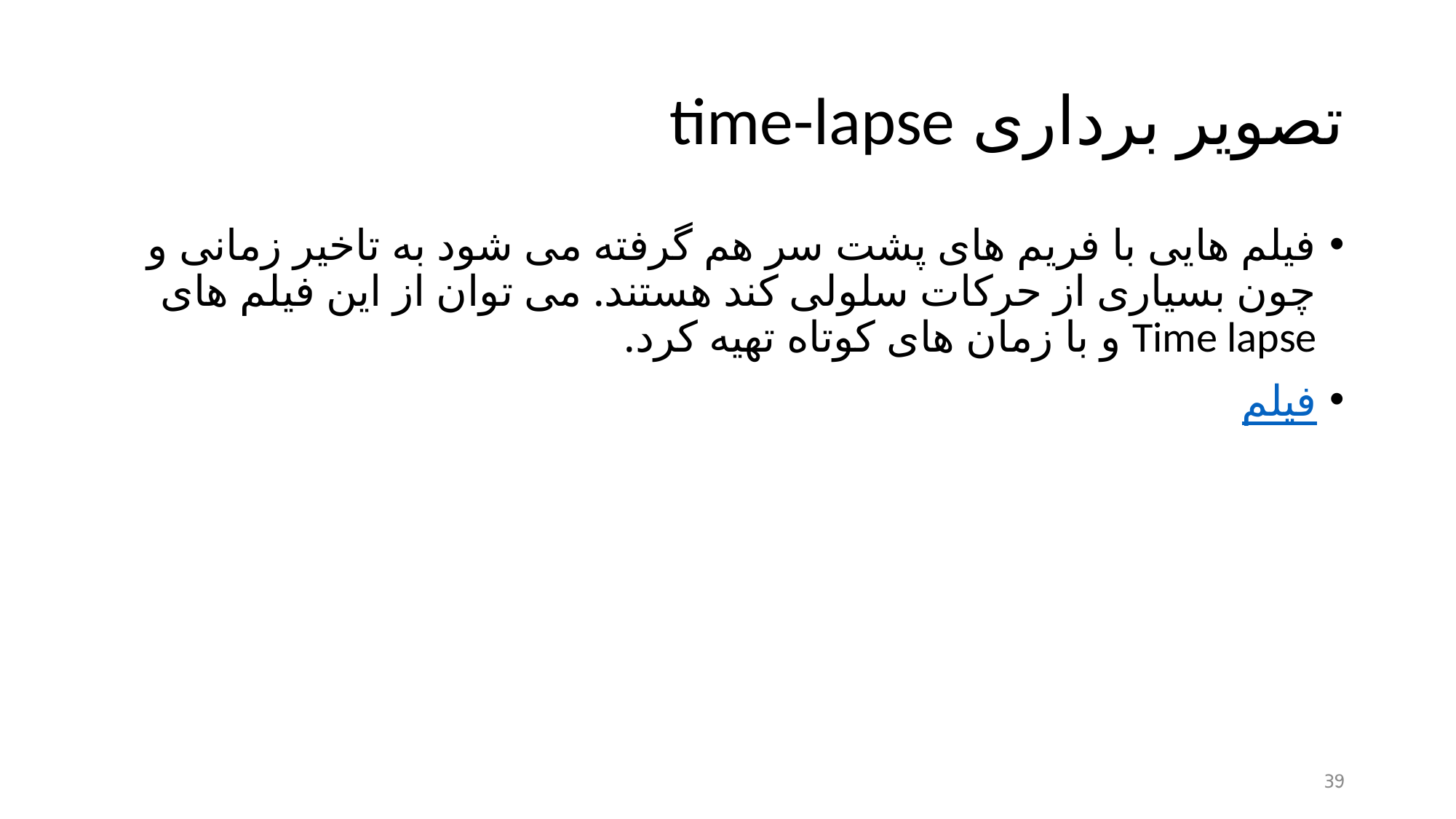

# تصویر برداری time-lapse
فیلم هایی با فریم های پشت سر هم گرفته می شود به تاخیر زمانی و چون بسیاری از حرکات سلولی کند هستند. می توان از این فیلم های Time lapse‌ و با زمان های کوتاه تهیه کرد.
فیلم

39